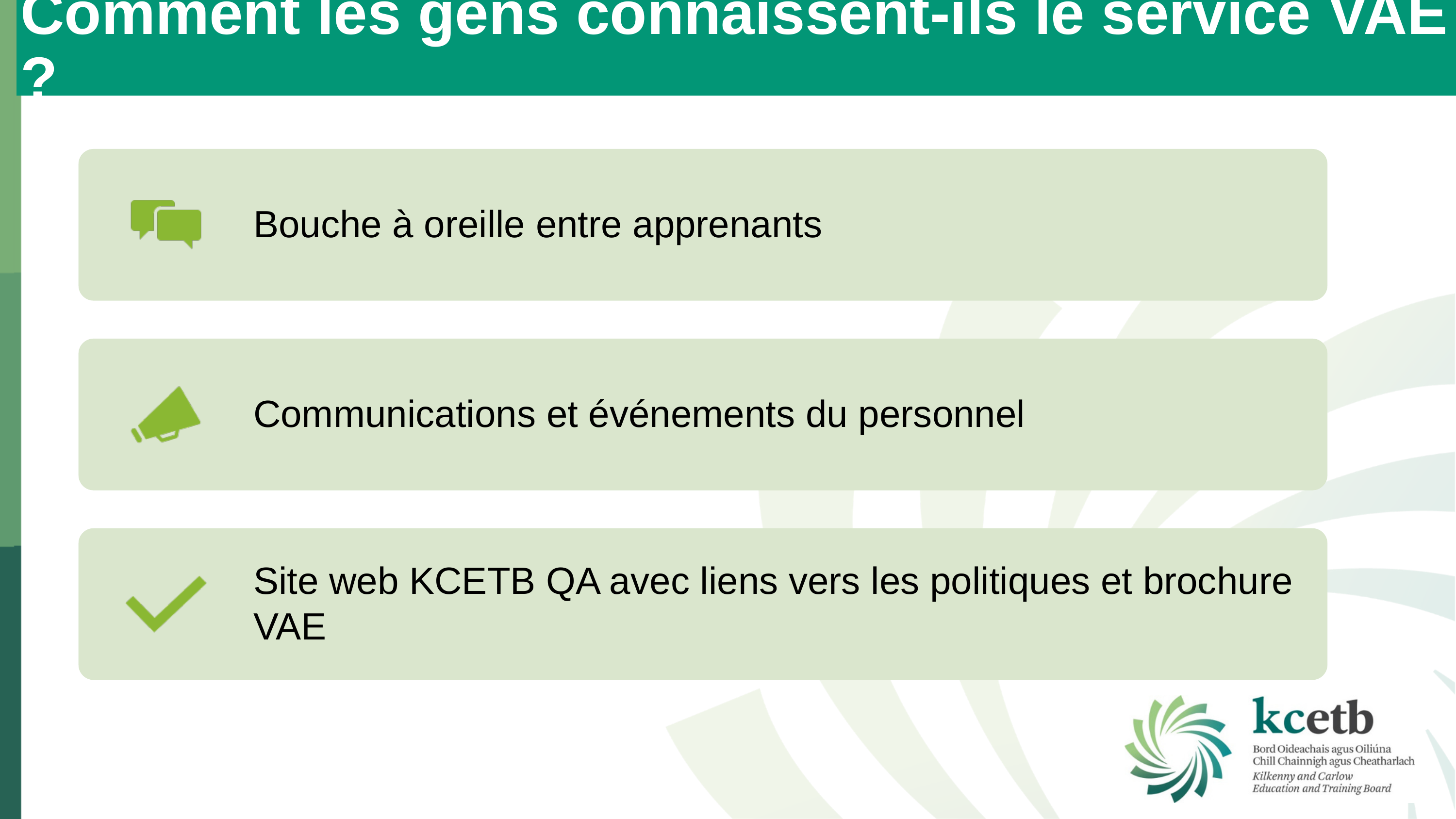

Comment les gens connaissent-ils le service VAE ?

Bouche à oreille entre apprenants

Communications et événements du personnel

Site web KCETB QA avec liens vers les politiques et brochure VAE